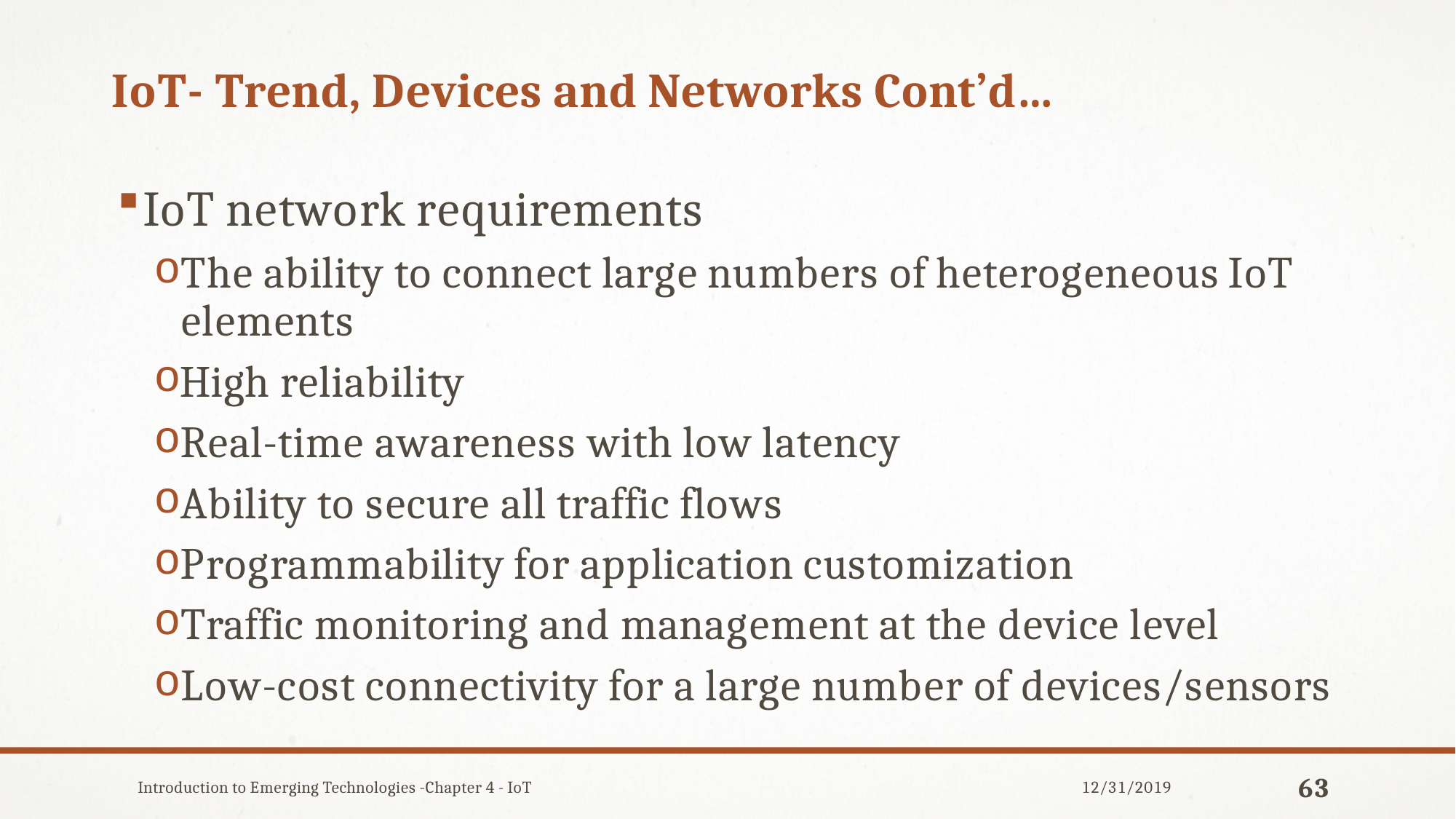

# IoT- Trend, Devices and Networks Cont’d…
IoT network requirements
The ability to connect large numbers of heterogeneous IoT elements
High reliability
Real-time awareness with low latency
Ability to secure all traffic flows
Programmability for application customization
Traffic monitoring and management at the device level
Low-cost connectivity for a large number of devices/sensors

Introduction to Emerging Technologies -Chapter 4 - IoT
12/31/2019
63